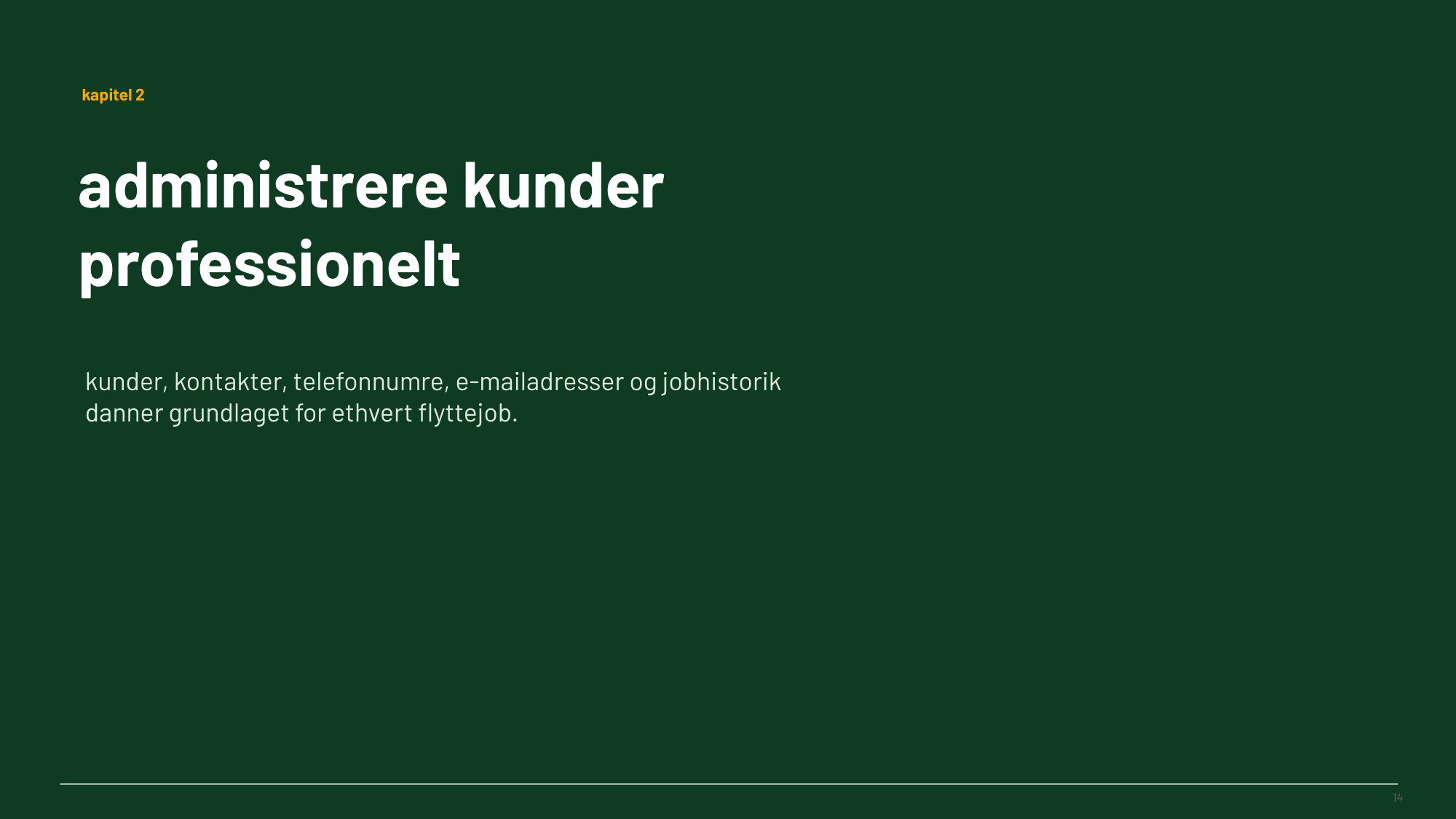

MovePilot Pro 4.0
kapitel 2
administrere kunder professionelt
kunder, kontakter, telefonnumre, e-mailadresser og jobhistorik danner grundlaget for ethvert flyttejob.

14